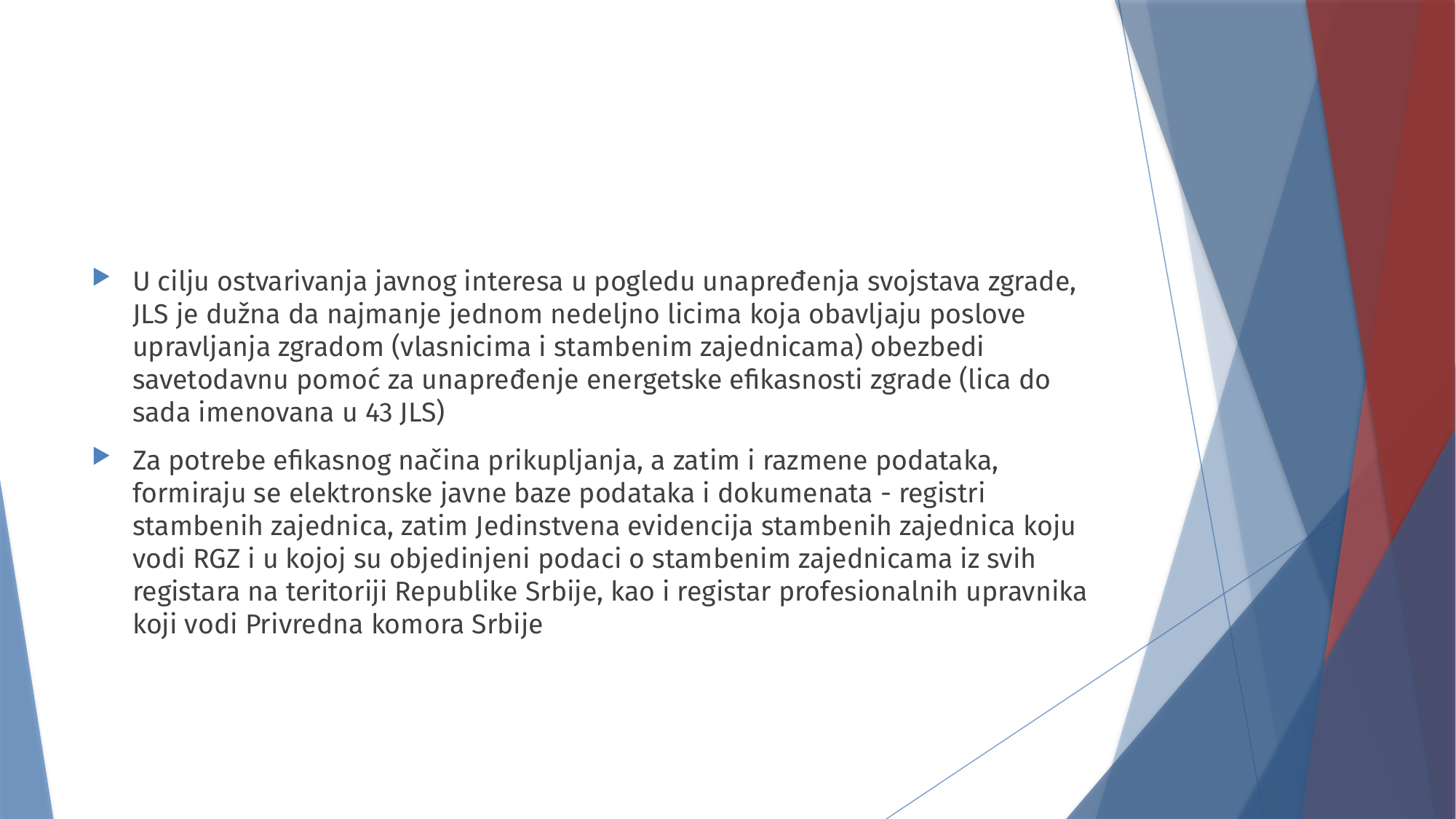

#
U cilju ostvarivanja javnog interesa u pogledu unapređenja svojstava zgrade, JLS je dužna da najmanje jednom nedeljno licima koja obavljaju poslove upravljanja zgradom (vlasnicima i stambenim zajednicama) obezbedi savetodavnu pomoć za unapređenje energetske efikasnosti zgrade (lica do sada imenovana u 43 JLS)
Za potrebe efikasnog načina prikupljanja, a zatim i razmene podataka, formiraju se elektronske javne baze podataka i dokumenata - registri stambenih zajednica, zatim Jedinstvena evidencija stambenih zajednica koju vodi RGZ i u kojoj su objedinjeni podaci o stambenim zajednicama iz svih registara na teritoriji Republike Srbije, kao i registar profesionalnih upravnika koji vodi Privredna komora Srbije